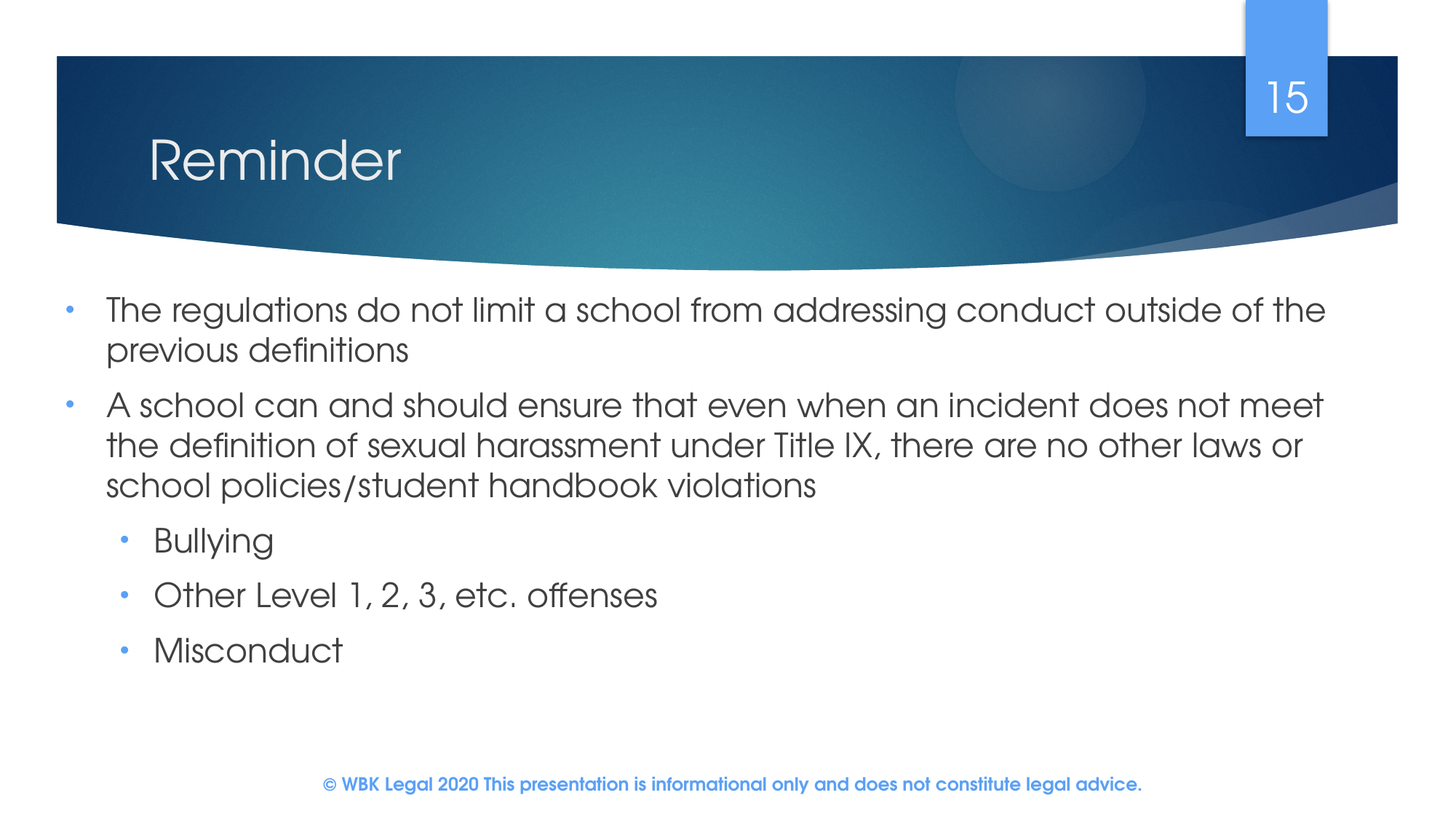

15
# Reminder
The regulations do not limit a school from addressing conduct outside of the previous definitions
A school can and should ensure that even when an incident does not meet the definition of sexual harassment under Title IX, there are no other laws or school policies/student handbook violations
Bullying
Other Level 1, 2, 3, etc. offenses
Misconduct

© WBK Legal 2020 This presentation is informational only and does not constitute legal advice.